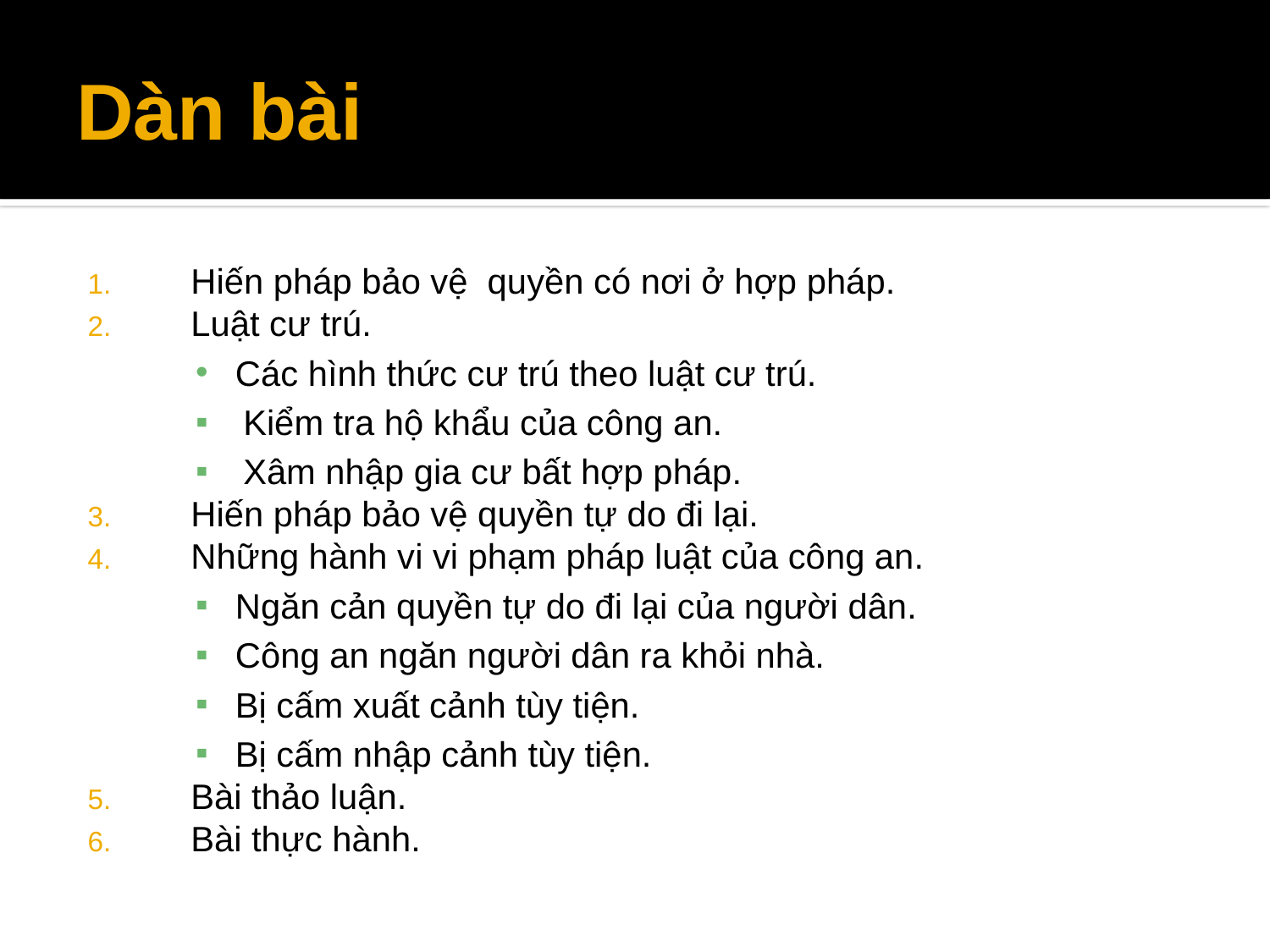

# Dàn bài
Hiến pháp bảo vệ  quyền có nơi ở hợp pháp.
Luật cư trú.
Các hình thức cư trú theo luật cư trú.
Kiểm tra hộ khẩu của công an.
Xâm nhập gia cư bất hợp pháp.
Hiến pháp bảo vệ quyền tự do đi lại.
Những hành vi vi phạm pháp luật của công an.
Ngăn cản quyền tự do đi lại của người dân.
Công an ngăn người dân ra khỏi nhà.
Bị cấm xuất cảnh tùy tiện.
Bị cấm nhập cảnh tùy tiện.
Bài thảo luận.
Bài thực hành.